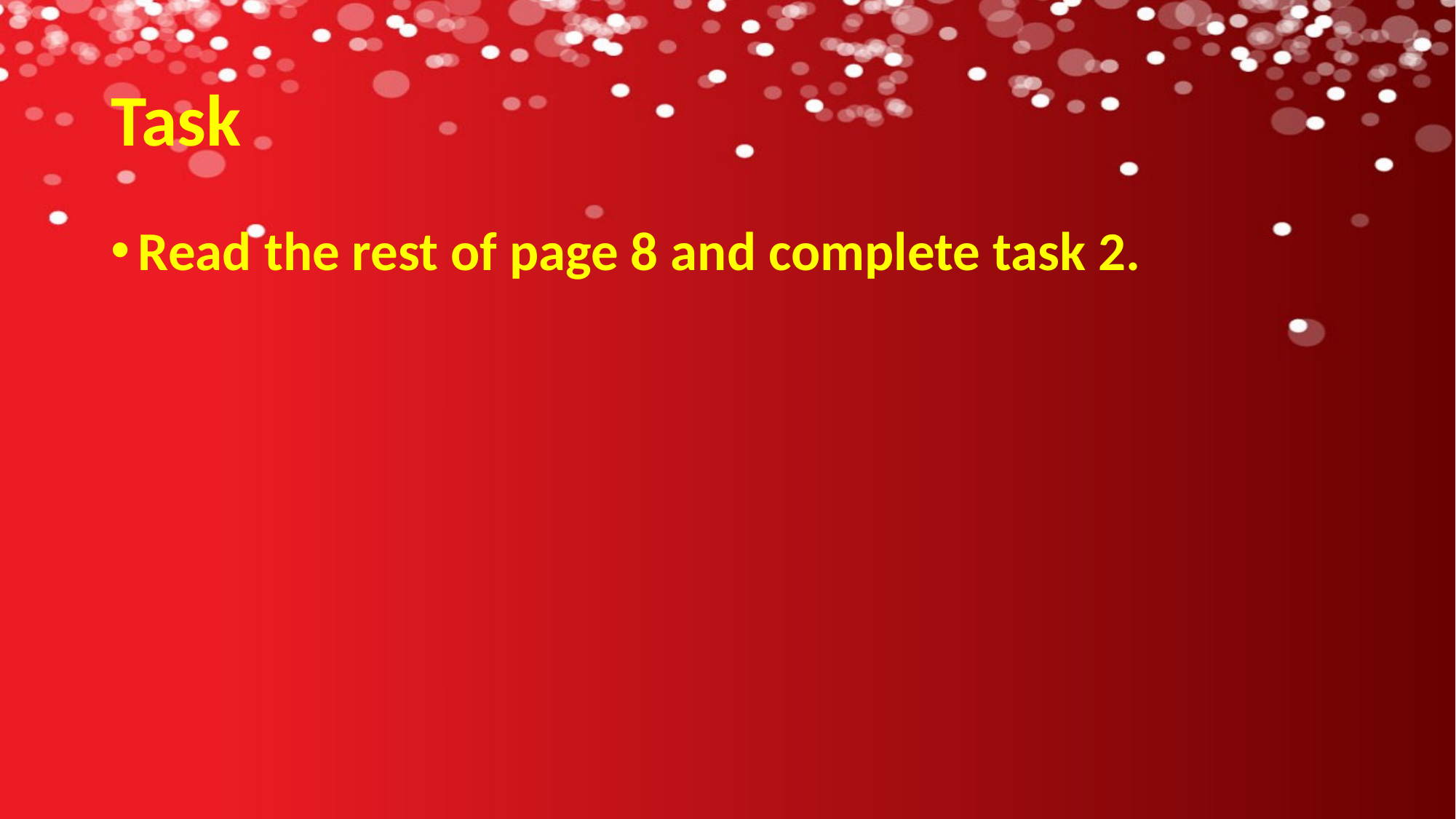

# Task
Read the rest of page 8 and complete task 2.